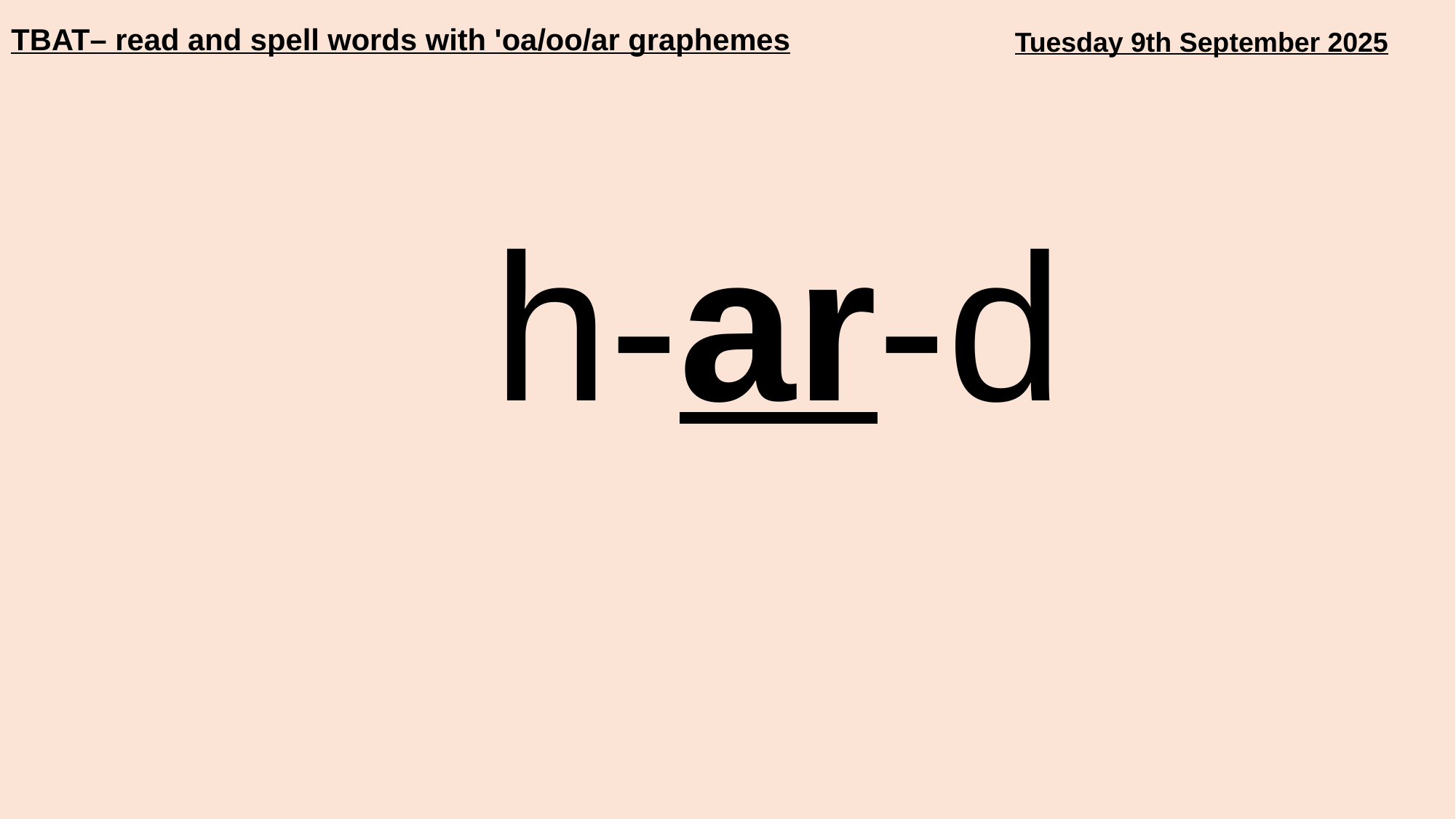

# TBAT– read and spell words with 'oa/oo/ar graphemes
Tuesday 9th September 2025
h-ar-d